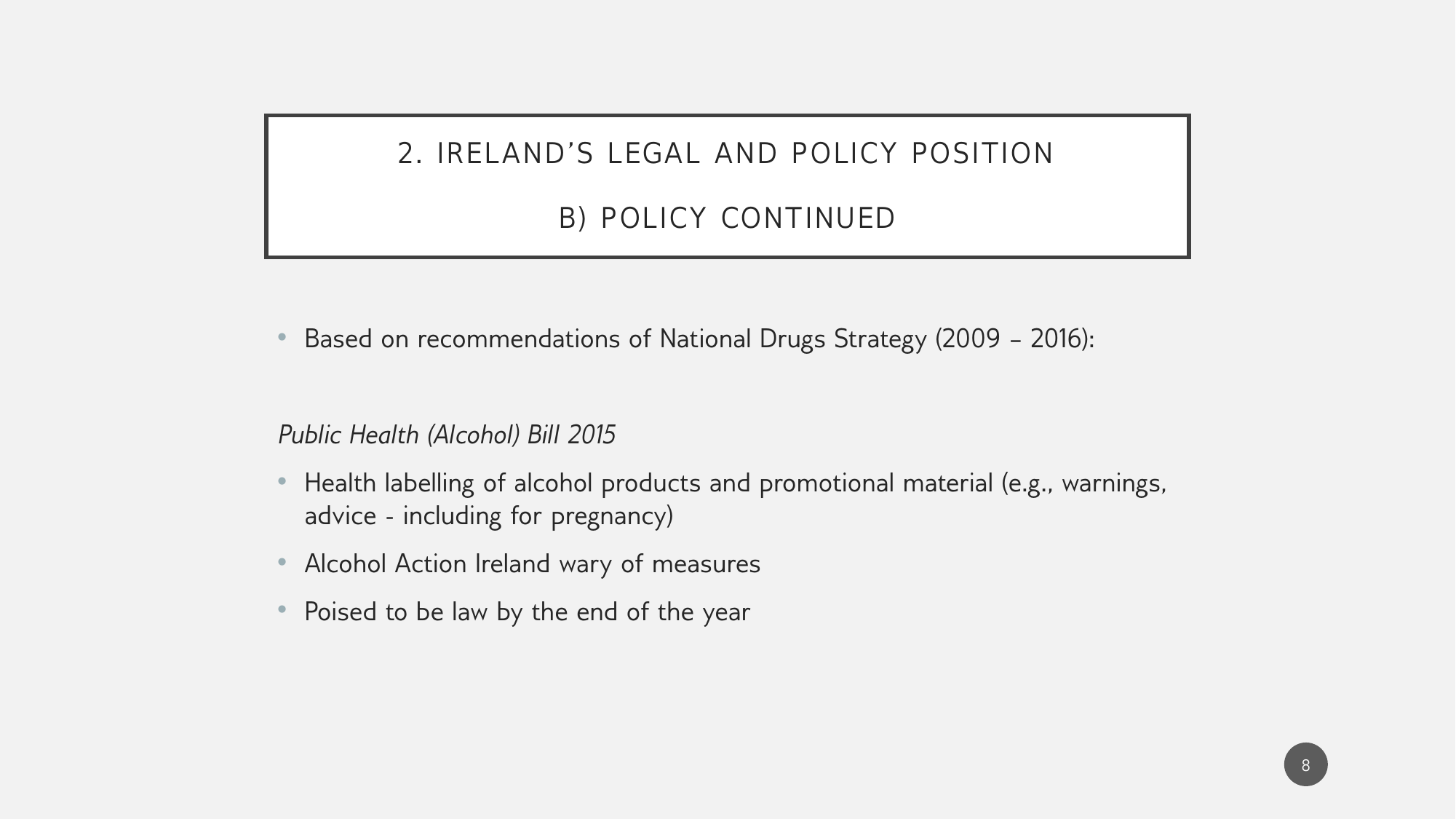

# 2. Ireland’s legal and policy position B) Policy continued
Based on recommendations of National Drugs Strategy (2009 – 2016):

Public Health (Alcohol) Bill 2015
Health labelling of alcohol products and promotional material (e.g., warnings, advice - including for pregnancy)
Alcohol Action Ireland wary of measures
Poised to be law by the end of the year

8